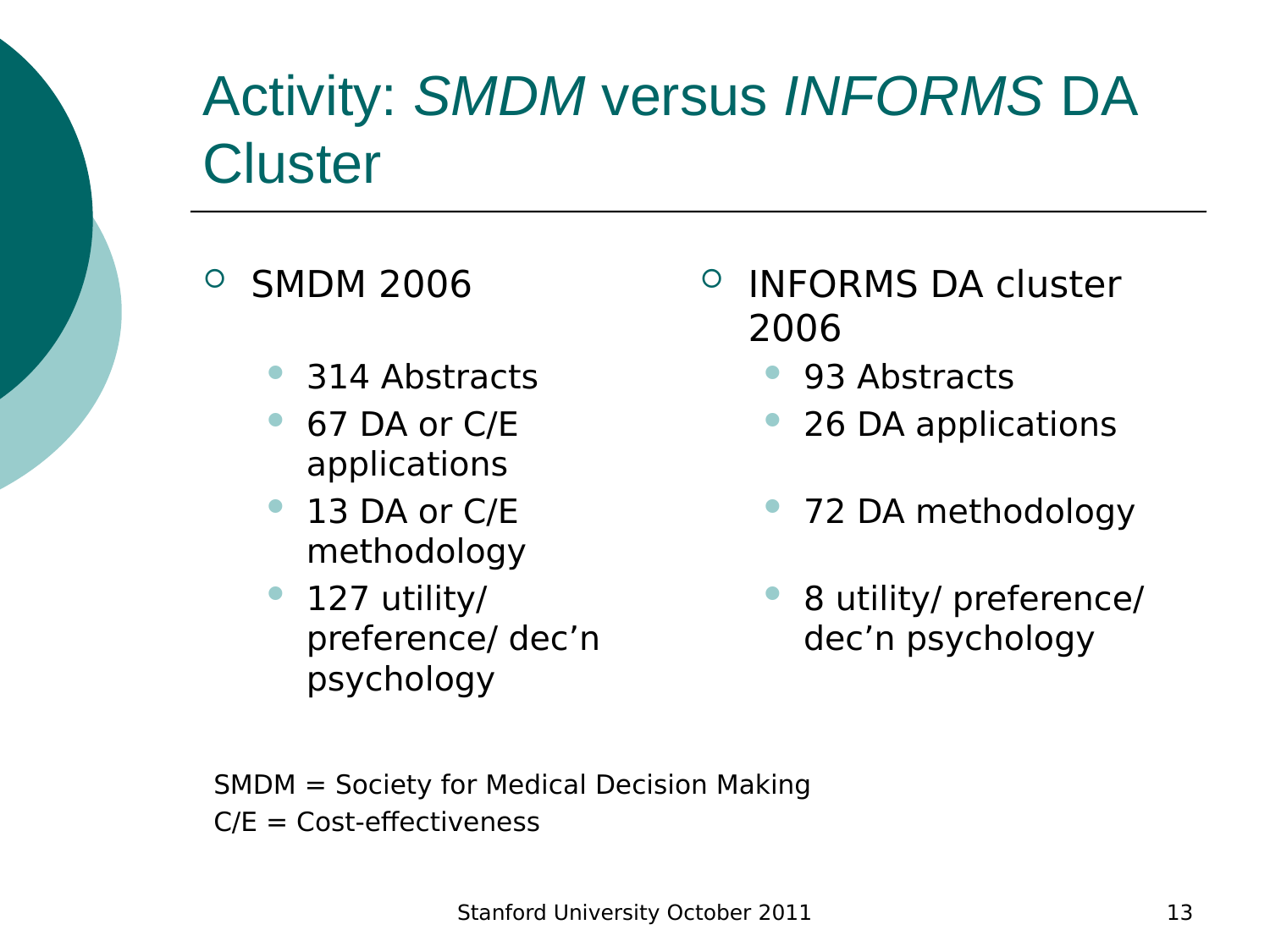

# Activity: SMDM versus INFORMS DA Cluster
SMDM 2006
314 Abstracts
67 DA or C/E applications
13 DA or C/E methodology
127 utility/ preference/ dec’n psychology
INFORMS DA cluster 2006
93 Abstracts
26 DA applications
72 DA methodology
8 utility/ preference/ dec’n psychology
SMDM = Society for Medical Decision Making
C/E = Cost-effectiveness
Stanford University October 2011
13